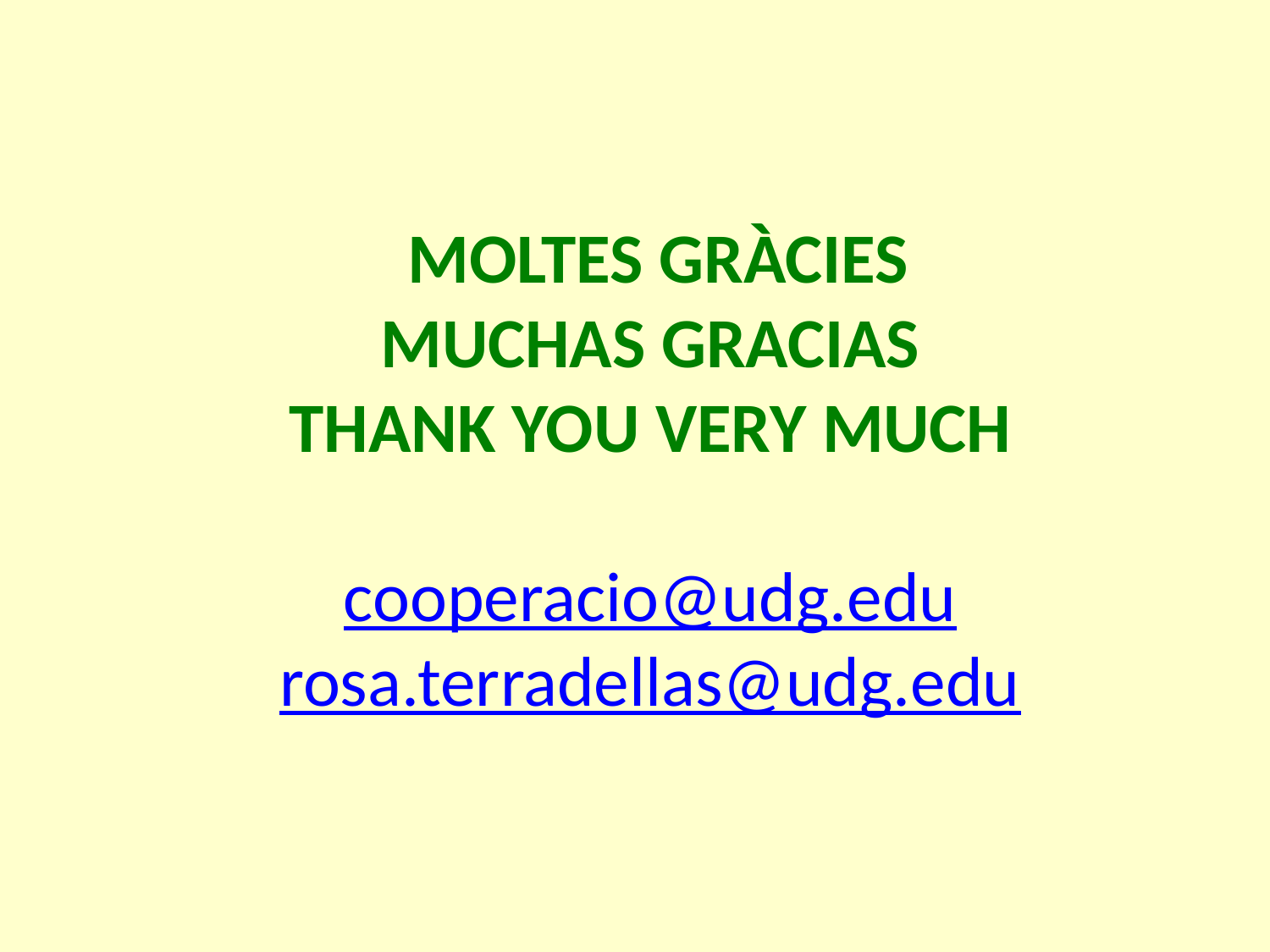

MOLTES GRÀCIES
MUCHAS GRACIAS
THANK YOU VERY MUCH

cooperacio@udg.edu
rosa.terradellas@udg.edu